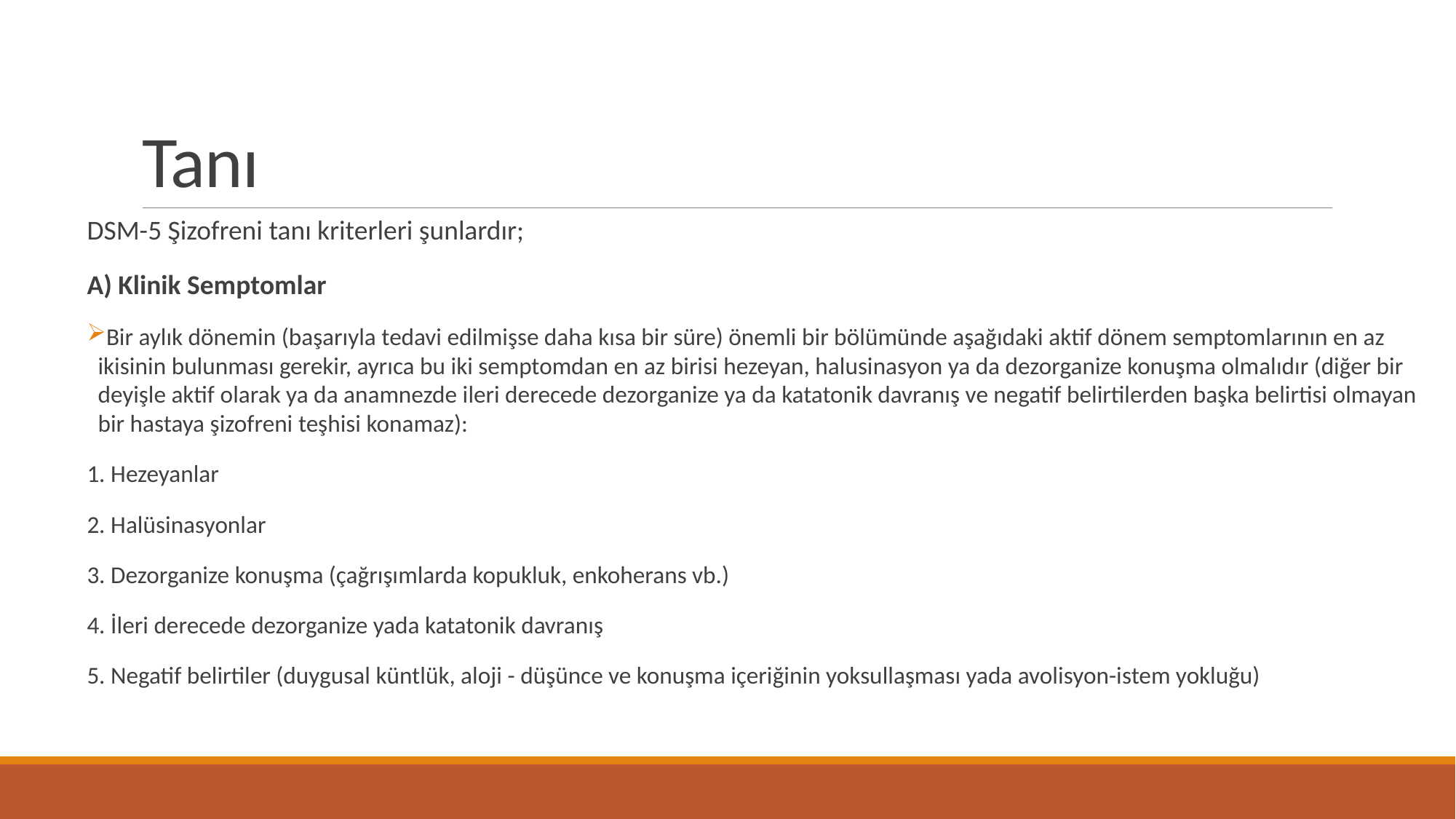

# Tanı
DSM-5 Şizofreni tanı kriterleri şunlardır;
A) Klinik Semptomlar
Bir aylık dönemin (başarıyla tedavi edilmişse daha kısa bir süre) önemli bir bölümünde aşağıdaki aktif dönem semptomlarının en az ikisinin bulunması gerekir, ayrıca bu iki semptomdan en az birisi hezeyan, halusinasyon ya da dezorganize konuşma olmalıdır (diğer bir deyişle aktif olarak ya da anamnezde ileri derecede dezorganize ya da katatonik davranış ve negatif belirtilerden başka belirtisi olmayan bir hastaya şizofreni teşhisi konamaz):
1. Hezeyanlar
2. Halüsinasyonlar
3. Dezorganize konuşma (çağrışımlarda kopukluk, enkoherans vb.)
4. İleri derecede dezorganize yada katatonik davranış
5. Negatif belirtiler (duygusal küntlük, aloji - düşünce ve konuşma içeriğinin yoksullaşması yada avolisyon-istem yokluğu)